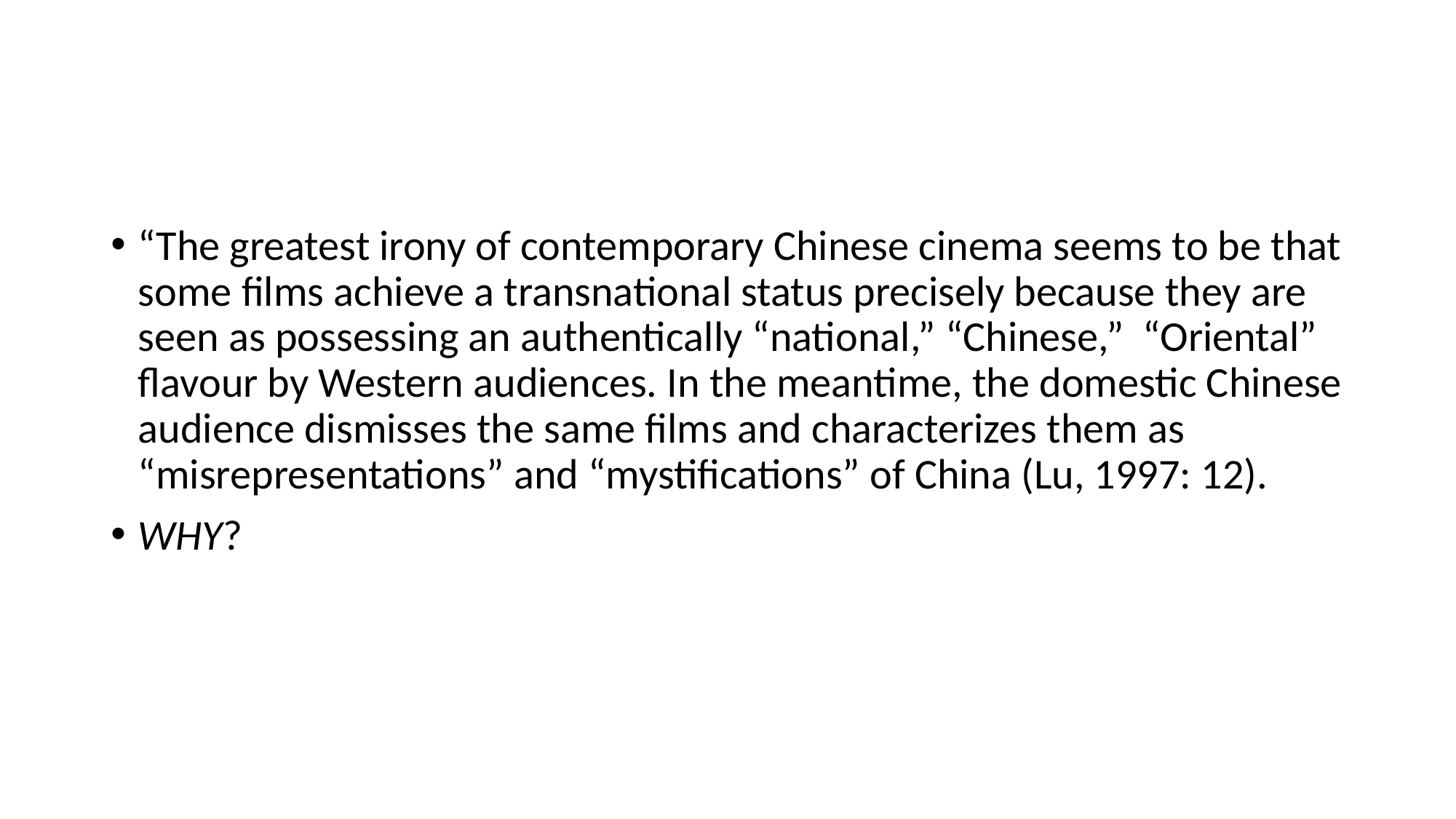

#
“The greatest irony of contemporary Chinese cinema seems to be that some films achieve a transnational status precisely because they are seen as possessing an authentically “national,” “Chinese,”  “Oriental” flavour by Western audiences. In the meantime, the domestic Chinese audience dismisses the same films and characterizes them as  “misrepresentations” and “mystifications” of China (Lu, 1997: 12).
WHY?